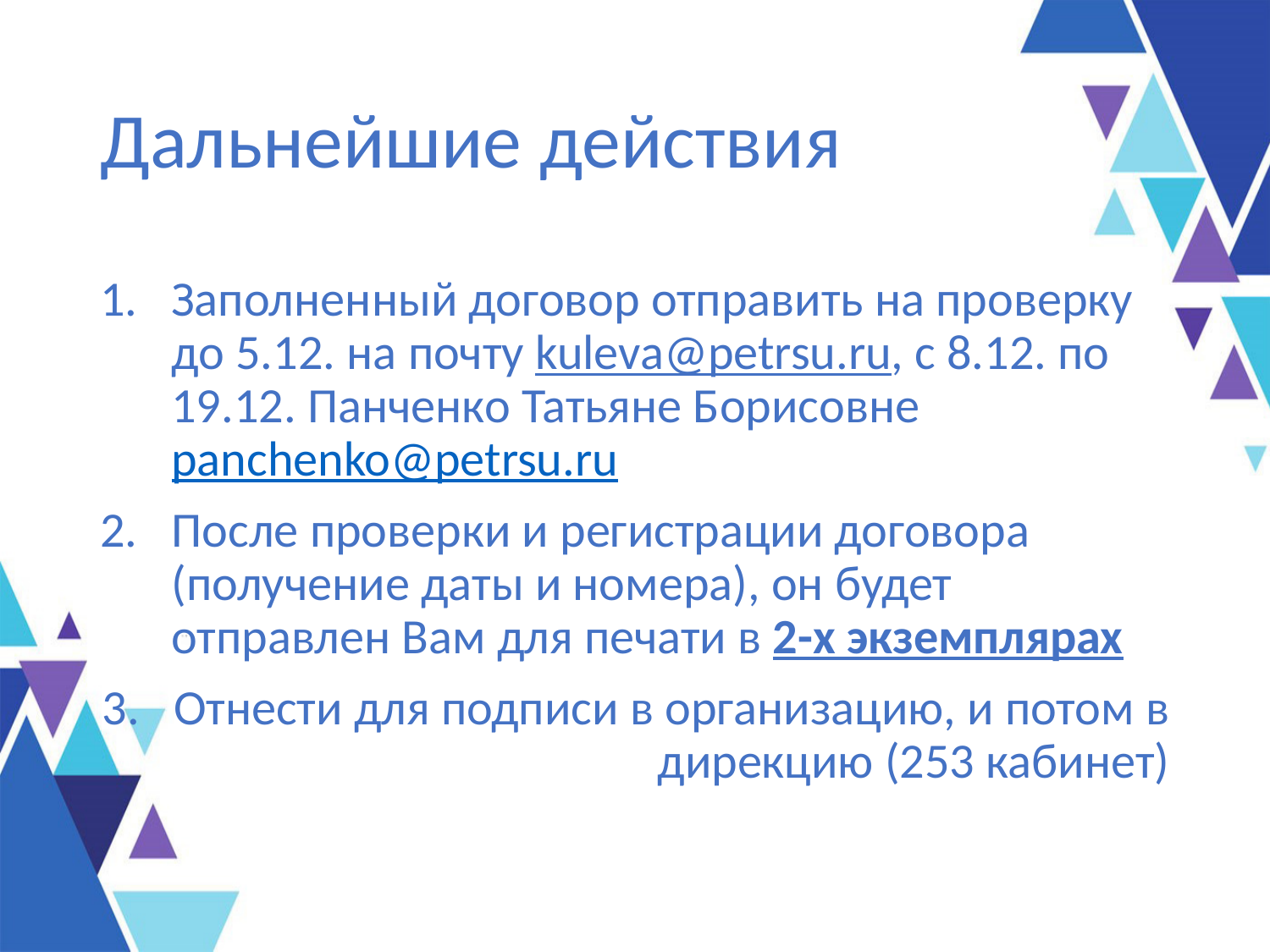

# Дальнейшие действия
Заполненный договор отправить на проверку до 5.12. на почту kuleva@petrsu.ru, с 8.12. по 19.12. Панченко Татьяне Борисовне panchenko@petrsu.ru
После проверки и регистрации договора (получение даты и номера), он будет отправлен Вам для печати в 2-х экземплярах
Отнести для подписи в организацию, и потом в дирекцию (253 кабинет)